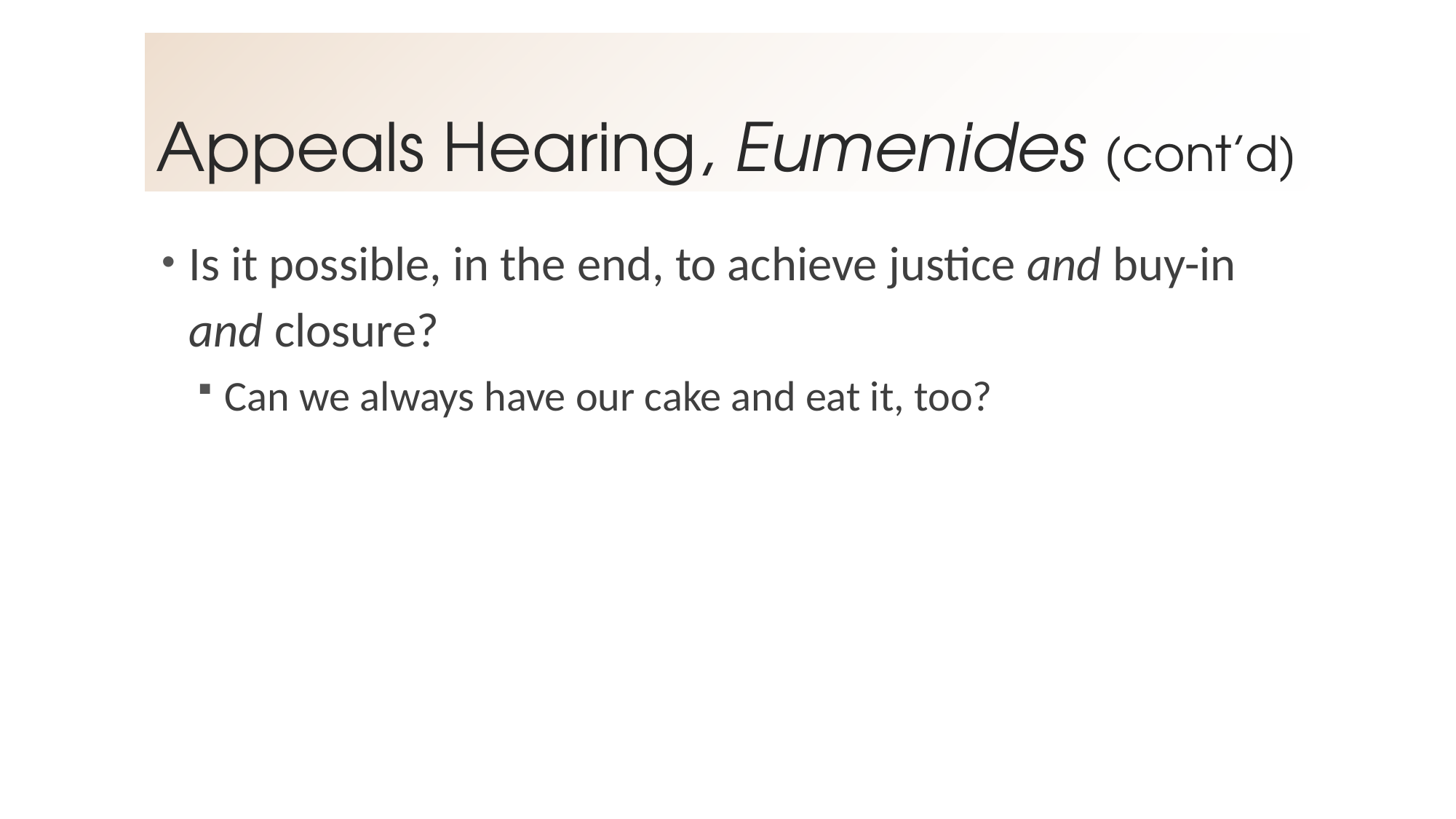

# Appeals Hearing, Eumenides (cont’d)
Is it possible, in the end, to achieve justice and buy-in and closure?
Can we always have our cake and eat it, too?